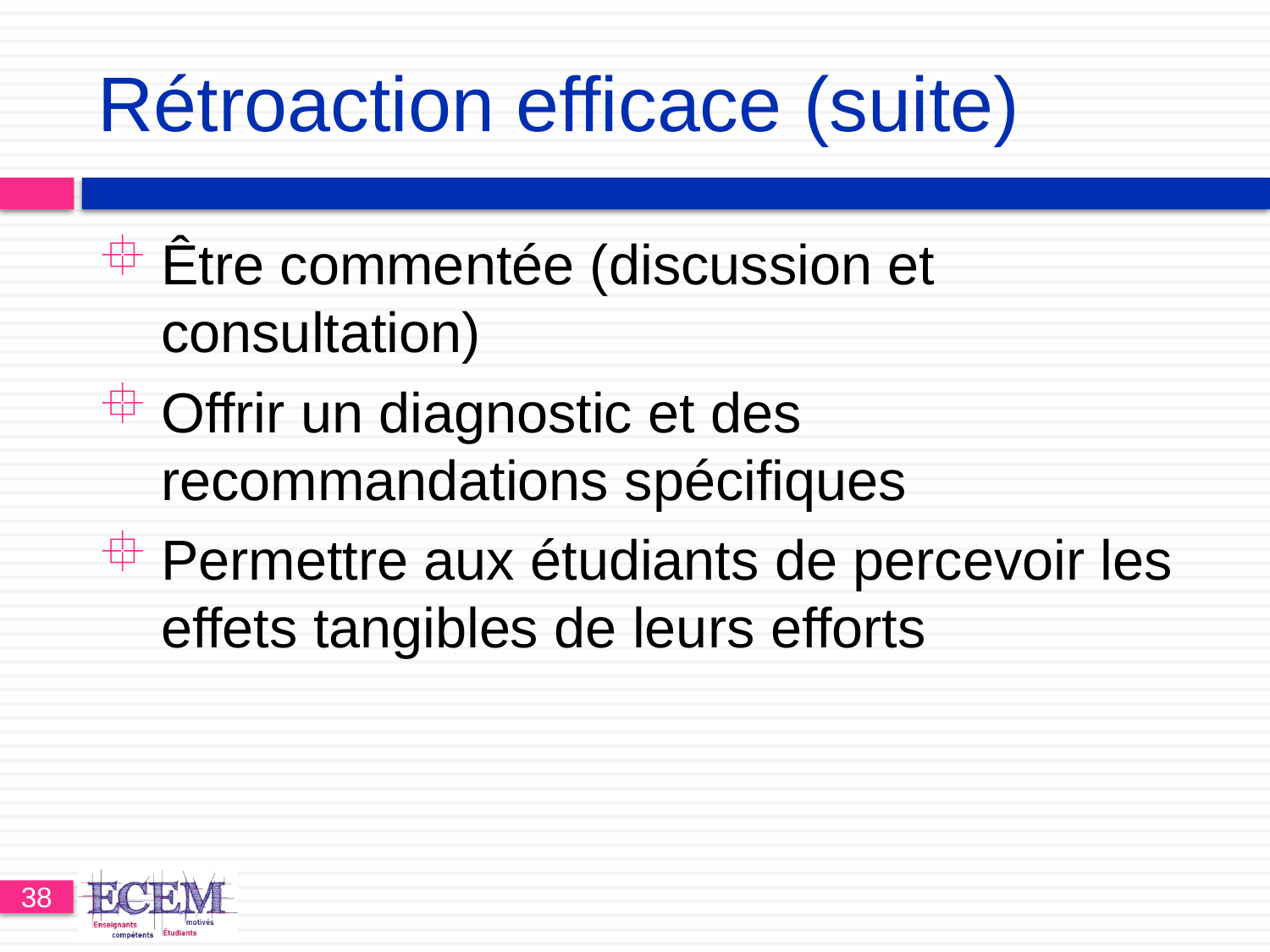

# Rétroaction efficace (suite)
Être commentée (discussion et consultation)
Offrir un diagnostic et des recommandations spécifiques
Permettre aux étudiants de percevoir les effets tangibles de leurs efforts